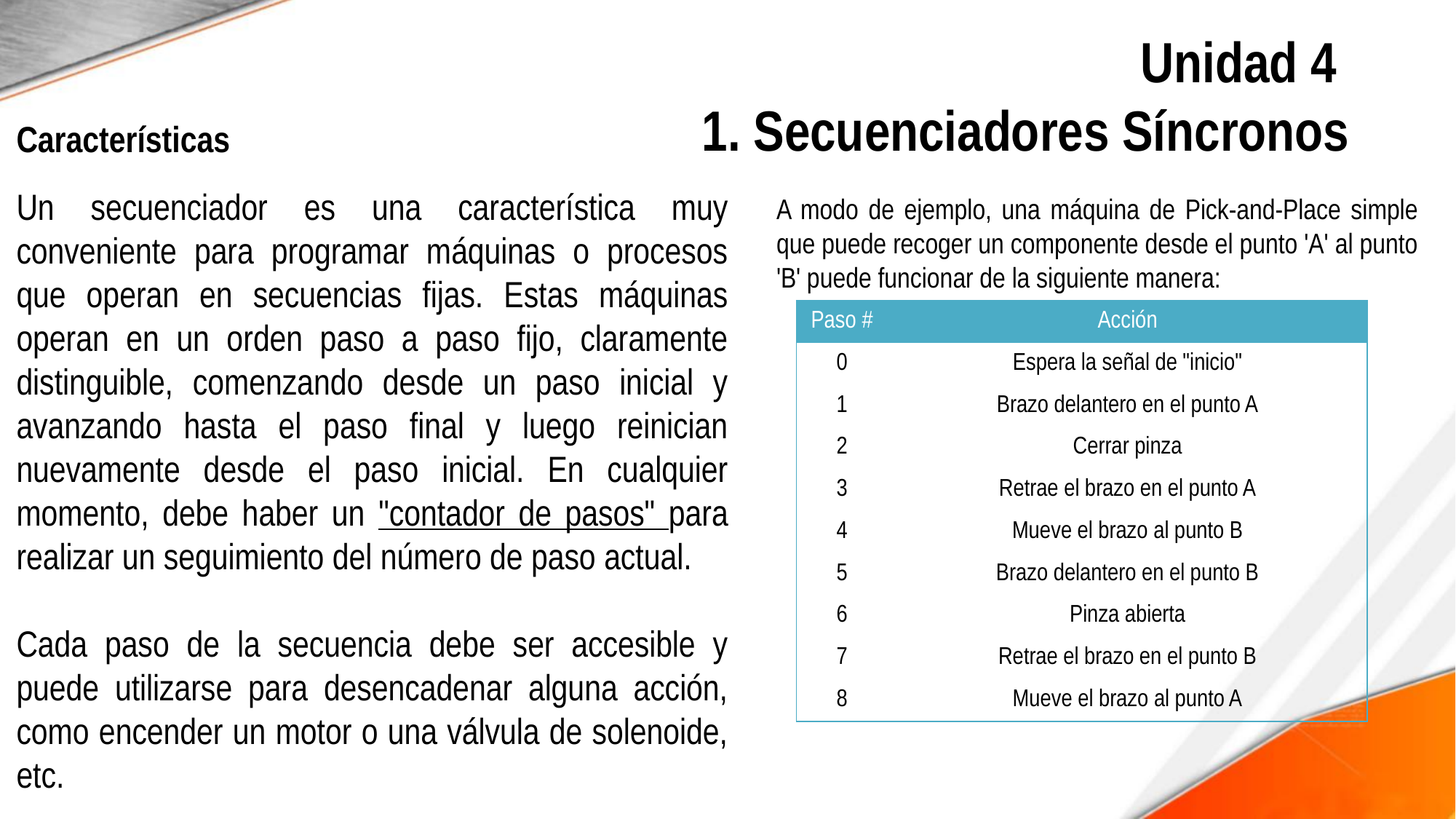

# Unidad 4 1. Secuenciadores Síncronos

Características

Un secuenciador es una característica muy conveniente para programar máquinas o procesos que operan en secuencias fijas. Estas máquinas operan en un orden paso a paso fijo, claramente distinguible, comenzando desde un paso inicial y avanzando hasta el paso final y luego reinician nuevamente desde el paso inicial. En cualquier momento, debe haber un "contador de pasos" para realizar un seguimiento del número de paso actual.

Cada paso de la secuencia debe ser accesible y puede utilizarse para desencadenar alguna acción, como encender un motor o una válvula de solenoide, etc.
A modo de ejemplo, una máquina de Pick-and-Place simple que puede recoger un componente desde el punto 'A' al punto 'B' puede funcionar de la siguiente manera:
| Paso # | Acción |
| --- | --- |
| 0 | Espera la señal de "inicio" |
| 1 | Brazo delantero en el punto A |
| 2 | Cerrar pinza |
| 3 | Retrae el brazo en el punto A |
| 4 | Mueve el brazo al punto B |
| 5 | Brazo delantero en el punto B |
| 6 | Pinza abierta |
| 7 | Retrae el brazo en el punto B |
| 8 | Mueve el brazo al punto A |